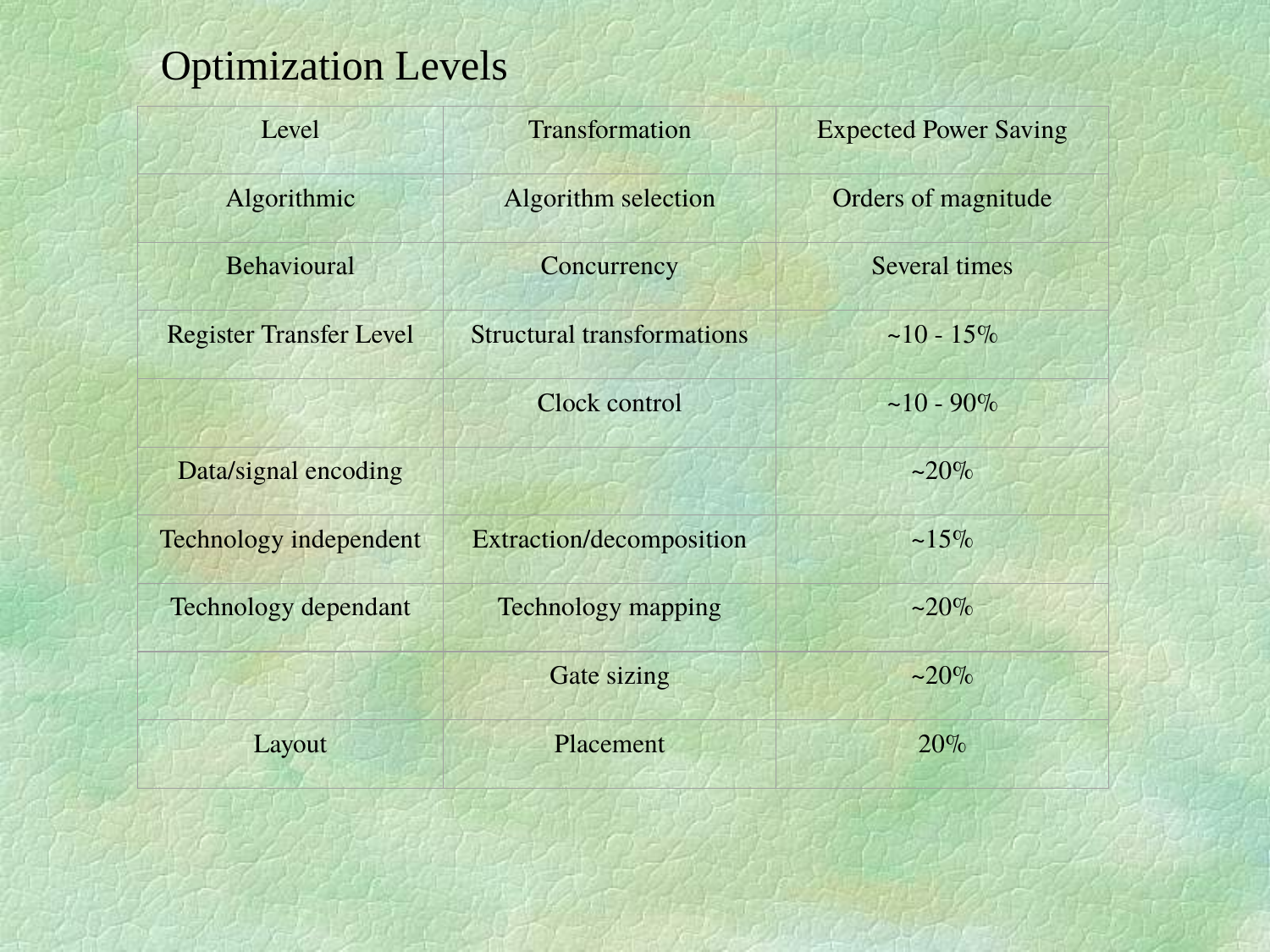

Expected power savings in logic synthesis at various levels of design flow

Optimization Levels
Level

Transformation

Expected Power Saving

Algorithmic

Algorithm selection

Orders of magnitude

Behavioural

Concurrency

Several times

Register Transfer Level

Structural transformations

~10 - 15%

Clock control

~10 - 90%

Data/signal encoding

~20%

Technology independent

Extraction/decomposition

~15%

Technology dependant

Technology mapping

~20%

Gate sizing

~20%

Layout

Placement

20%